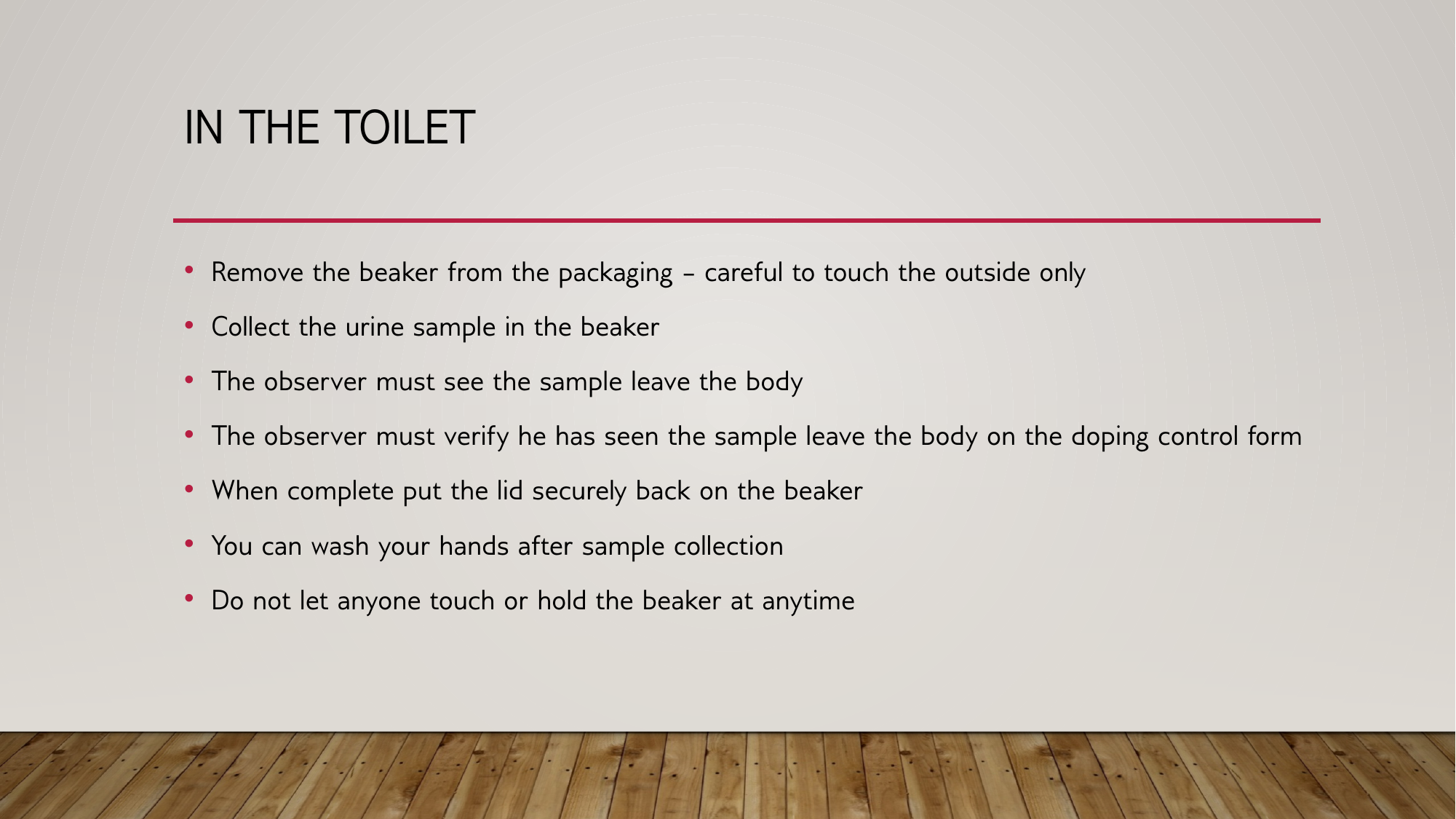

# In the toilet
Remove the beaker from the packaging – careful to touch the outside only
Collect the urine sample in the beaker
The observer must see the sample leave the body
The observer must verify he has seen the sample leave the body on the doping control form
When complete put the lid securely back on the beaker
You can wash your hands after sample collection
Do not let anyone touch or hold the beaker at anytime